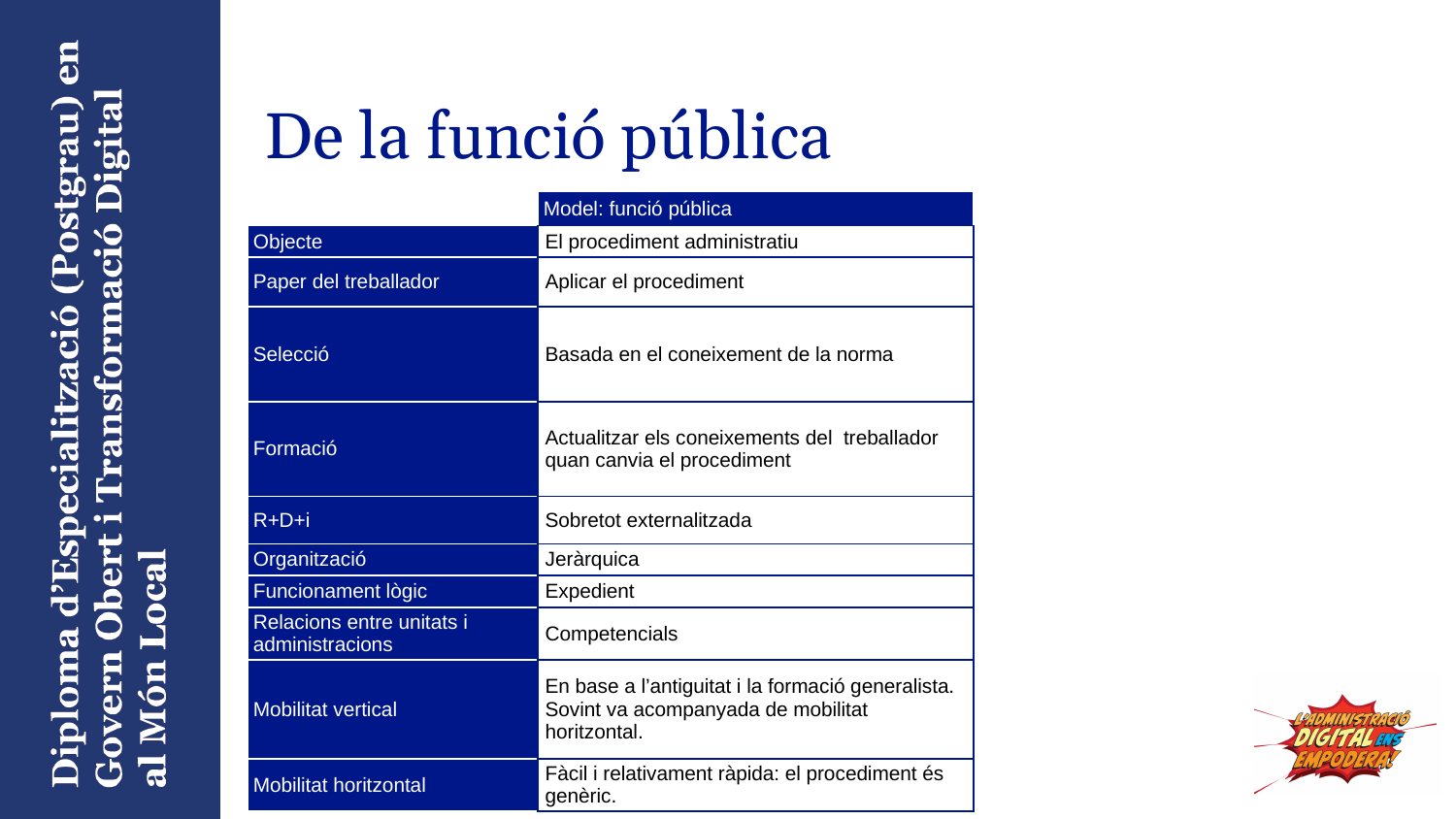

# De la funció pública
|  | Model: funció pública |
| --- | --- |
| Objecte | El procediment administratiu |
| Paper del treballador | Aplicar el procediment |
| Selecció | Basada en el coneixement de la norma |
| Formació | Actualitzar els coneixements del treballador quan canvia el procediment |
| R+D+i | Sobretot externalitzada |
| Organització | Jeràrquica |
| Funcionament lògic | Expedient |
| Relacions entre unitats i administracions | Competencials |
| Mobilitat vertical | En base a l’antiguitat i la formació generalista. Sovint va acompanyada de mobilitat horitzontal. |
| Mobilitat horitzontal | Fàcil i relativament ràpida: el procediment és genèric. |